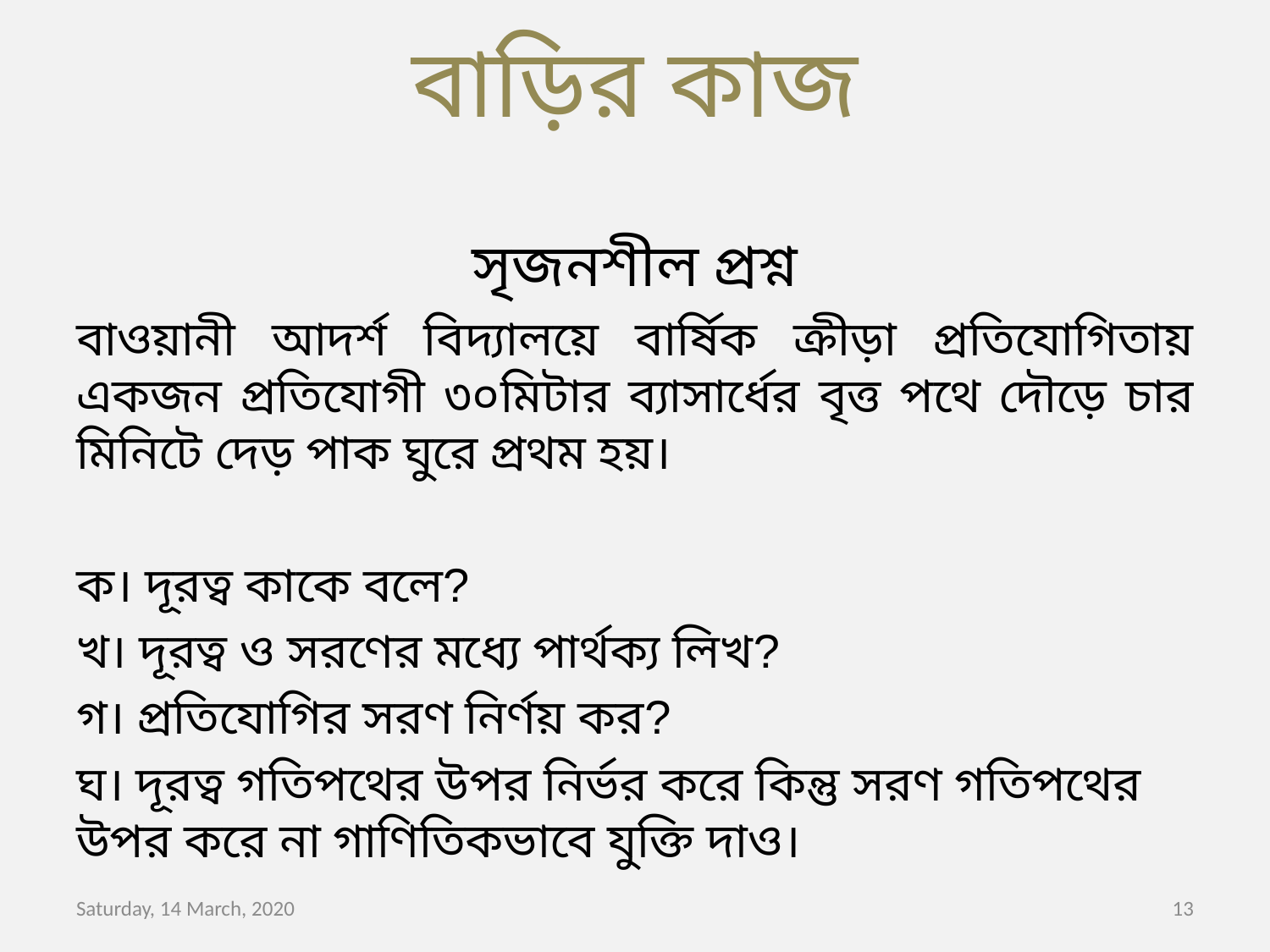

# বাড়ির কাজ
সৃজনশীল প্রশ্ন
বাওয়ানী আদর্শ বিদ্যালয়ে বার্ষিক ক্রীড়া প্রতিযোগিতায় একজন প্রতিযোগী ৩০মিটার ব্যাসার্ধের বৃত্ত পথে দৌড়ে চার মিনিটে দেড় পাক ঘুরে প্রথম হয়।

ক। দূরত্ব কাকে বলে?
খ। দূরত্ব ও সরণের মধ্যে পার্থক্য লিখ?
গ। প্রতিযোগির সরণ নির্ণয় কর?
ঘ। দূরত্ব গতিপথের উপর নির্ভর করে কিন্তু সরণ গতিপথের উপর করে না গাণিতিকভাবে যুক্তি দাও।
Saturday, 14 March, 2020
13